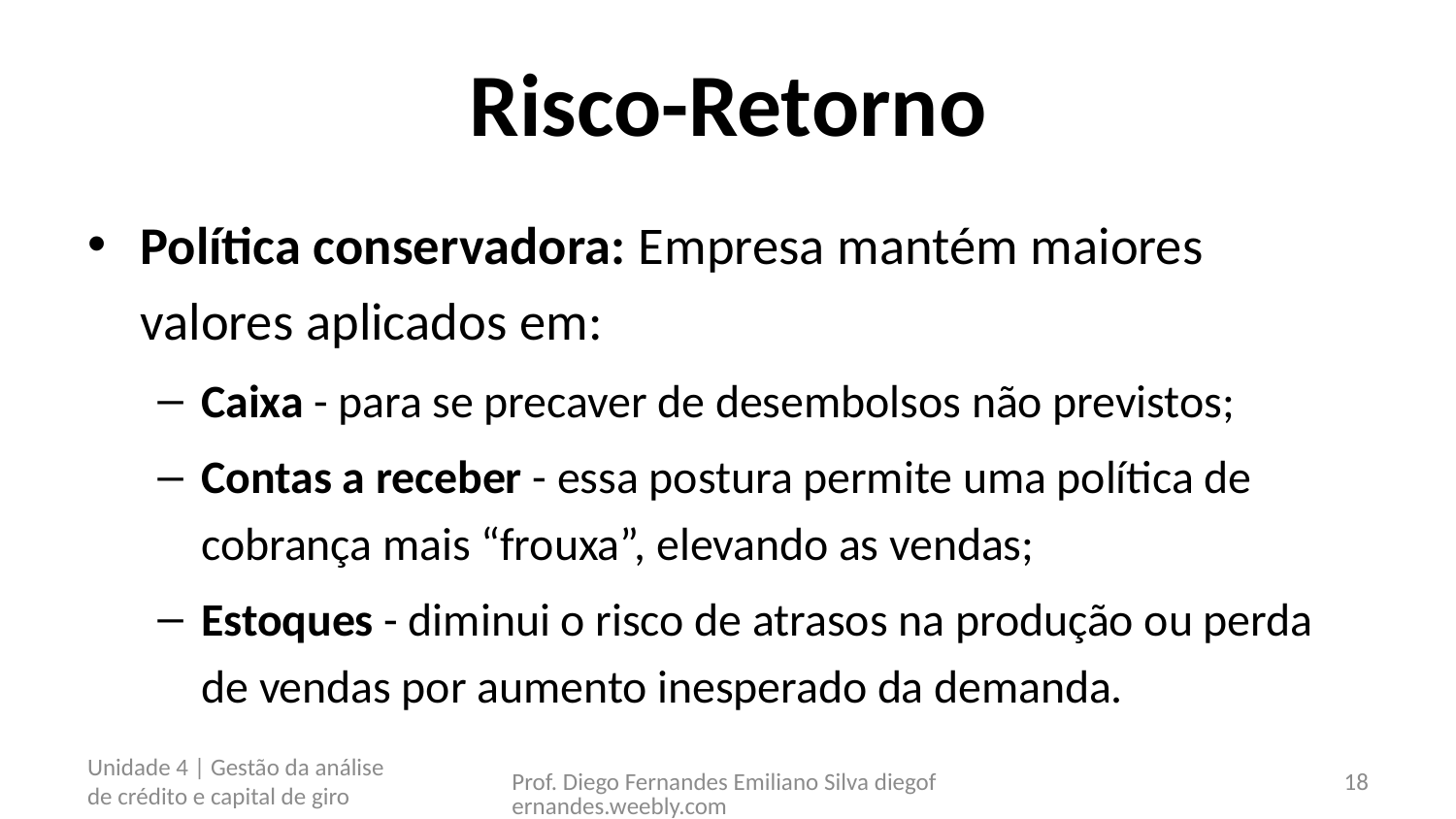

# Risco-Retorno
Política conservadora: Empresa mantém maiores valores aplicados em:
Caixa - para se precaver de desembolsos não previstos;
Contas a receber - essa postura permite uma política de cobrança mais “frouxa”, elevando as vendas;
Estoques - diminui o risco de atrasos na produção ou perda de vendas por aumento inesperado da demanda.

Unidade 4 | Gestão da análise de crédito e capital de giro
Prof. Diego Fernandes Emiliano Silva diegofernandes.weebly.com
18